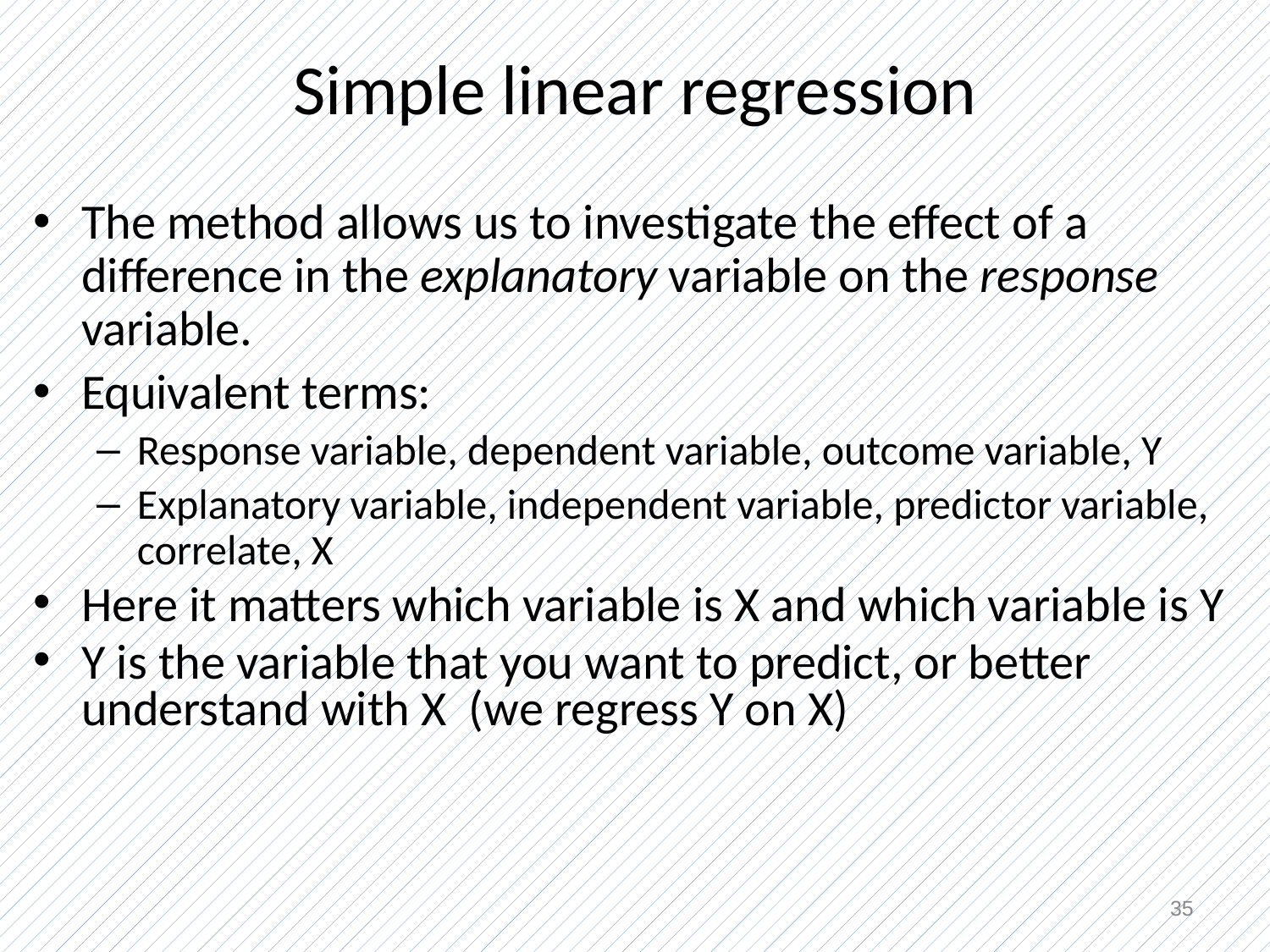

# Simple linear regression
The method allows us to investigate the effect of a difference in the explanatory variable on the response variable.
Equivalent terms:
Response variable, dependent variable, outcome variable, Y
Explanatory variable, independent variable, predictor variable, correlate, X
Here it matters which variable is X and which variable is Y
Y is the variable that you want to predict, or better understand with X  (we regress Y on X)

35